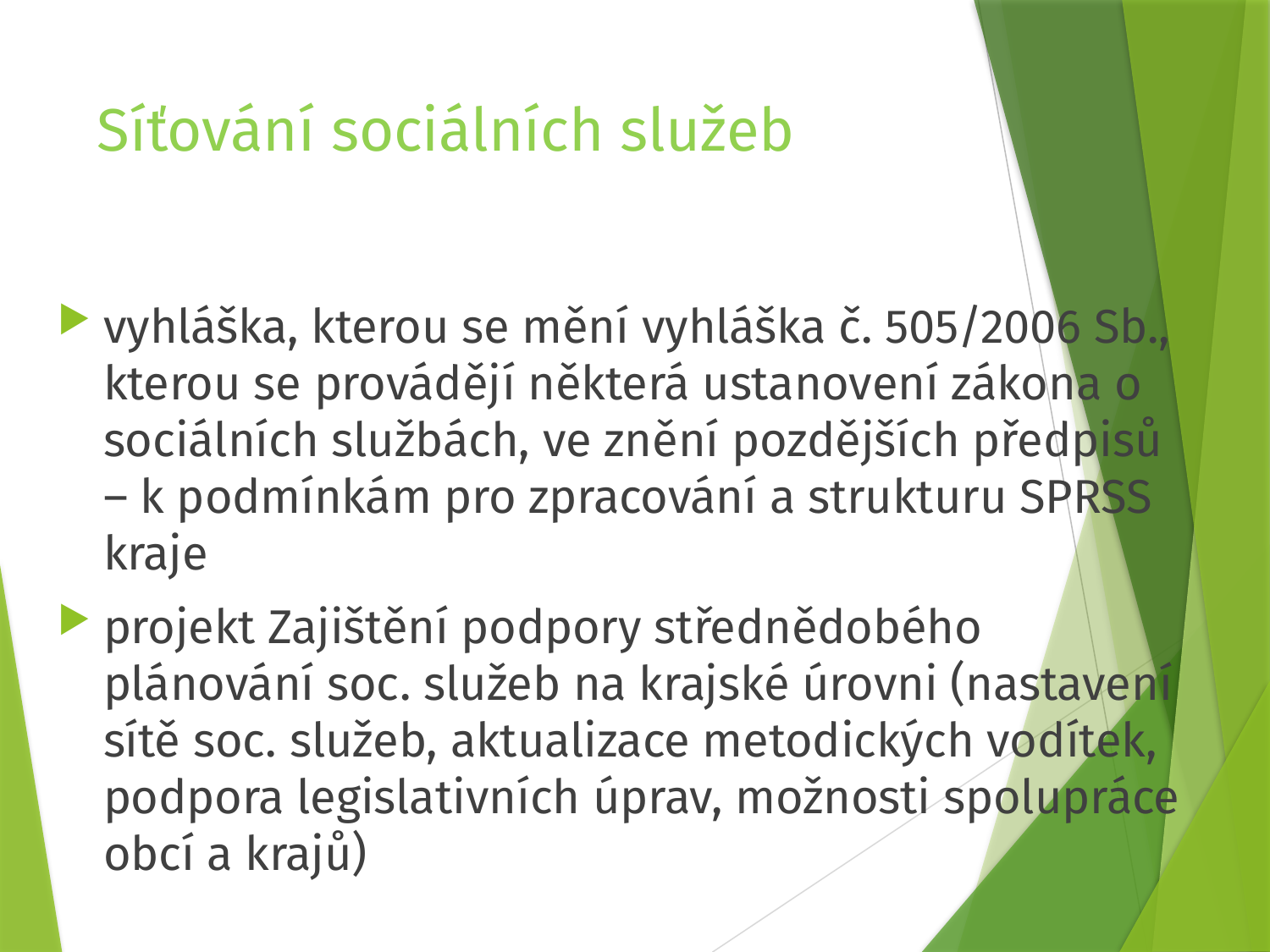

# Síťování sociálních služeb

vyhláška, kterou se mění vyhláška č. 505/2006 Sb., kterou se provádějí některá ustanovení zákona o sociálních službách, ve znění pozdějších předpisů – k podmínkám pro zpracování a strukturu SPRSS kraje
projekt Zajištění podpory střednědobého plánování soc. služeb na krajské úrovni (nastavení sítě soc. služeb, aktualizace metodických vodítek, podpora legislativních úprav, možnosti spolupráce obcí a krajů)